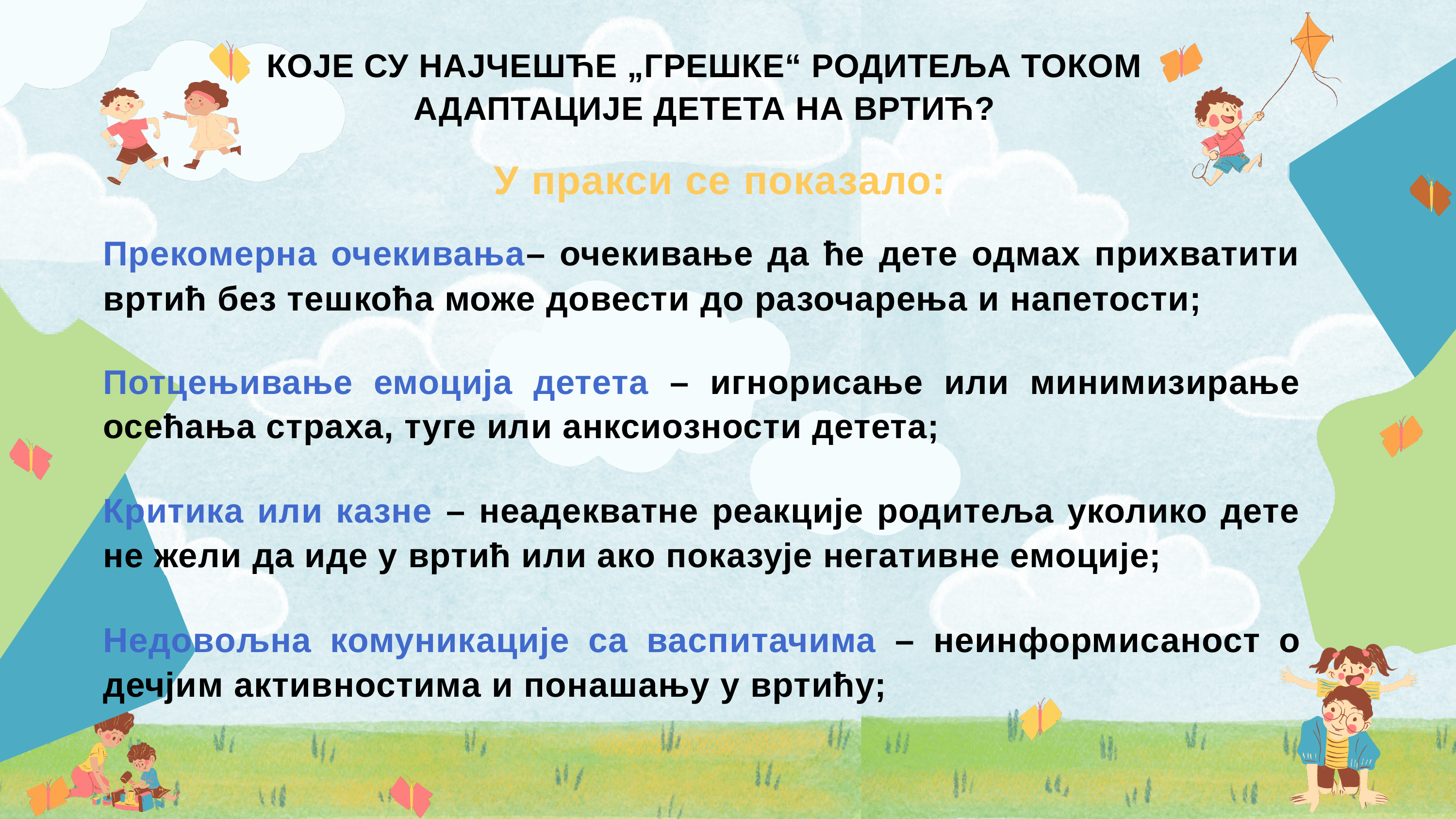

КОЈЕ СУ НАЈЧЕШЋЕ „ГРЕШКЕ“ РОДИТЕЉА ТОКОМ
АДАПТАЦИЈЕ ДЕТЕТА НА ВРТИЋ?

 У пракси се показало:

Прекомерна очекивања– очекивање да ће дете одмах прихватити вртић без тешкоћа може довести до разочарeња и напетости;

Потцењивање емоција детета – игнорисање или минимизирање осећања страха, туге или анксиозности детета;

Критика или казне – неадекватне реакције родитеља уколико дете не жели да иде у вртић или ако показује негативне емоције;

Недовољна комуникације са васпитачима – неинформисаност о дечјим активностима и понашању у вртићу;